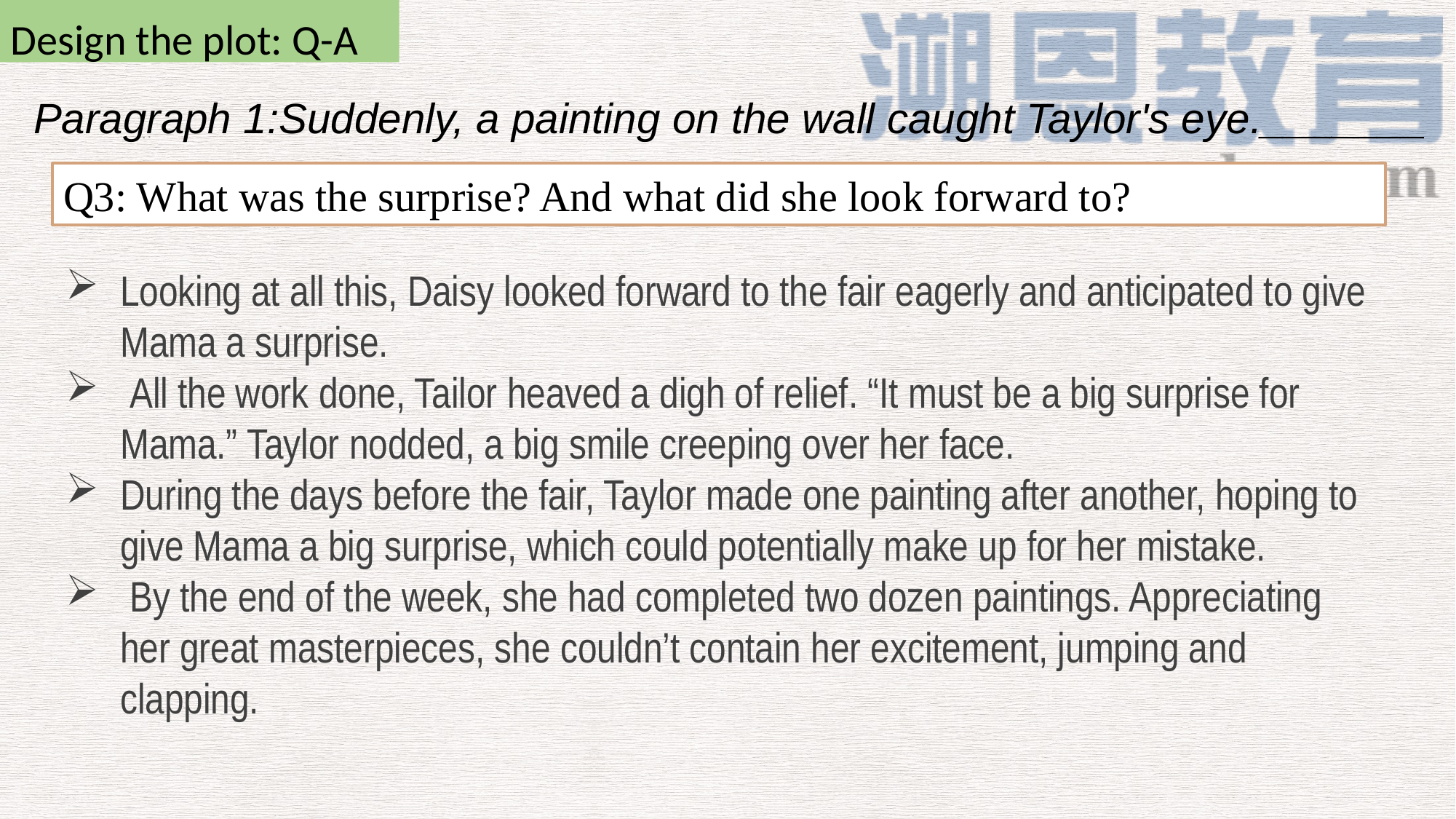

Design the plot: Q-A
Paragraph 1:Suddenly, a painting on the wall caught Taylor's eye._______

Q3: What was the surprise? And what did she look forward to?
Looking at all this, Daisy looked forward to the fair eagerly and anticipated to give Mama a surprise.
 All the work done, Tailor heaved a digh of relief. “It must be a big surprise for Mama.” Taylor nodded, a big smile creeping over her face.
During the days before the fair, Taylor made one painting after another, hoping to give Mama a big surprise, which could potentially make up for her mistake.
 By the end of the week, she had completed two dozen paintings. Appreciating her great masterpieces, she couldn’t contain her excitement, jumping and clapping.